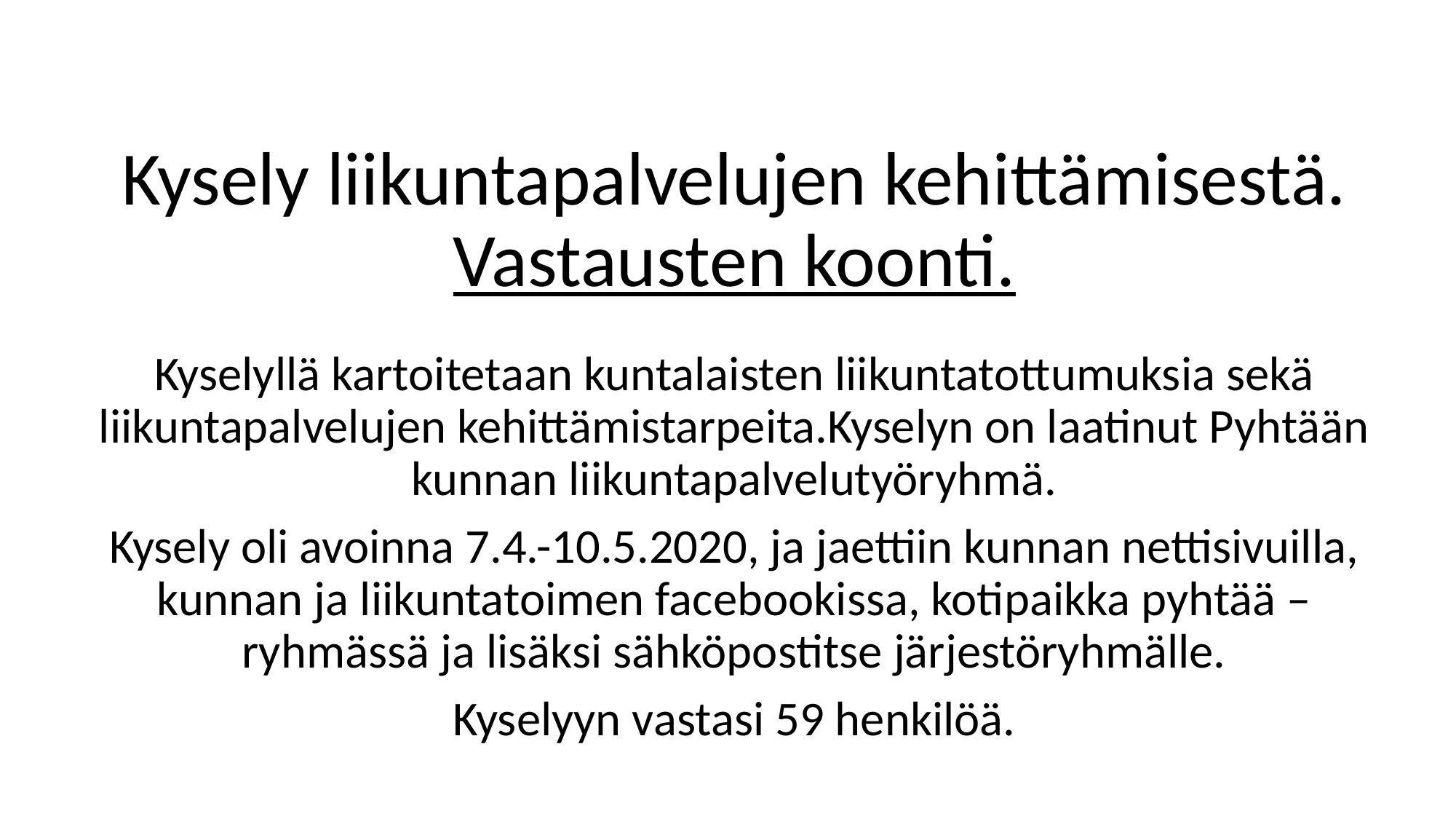

# Kysely liikuntapalvelujen kehittämisestä. Vastausten koonti.
Kyselyllä kartoitetaan kuntalaisten liikuntatottumuksia sekä liikuntapalvelujen kehittämistarpeita.Kyselyn on laatinut Pyhtään kunnan liikuntapalvelutyöryhmä.
Kysely oli avoinna 7.4.-10.5.2020, ja jaettiin kunnan nettisivuilla, kunnan ja liikuntatoimen facebookissa, kotipaikka pyhtää –ryhmässä ja lisäksi sähköpostitse järjestöryhmälle.
Kyselyyn vastasi 59 henkilöä.